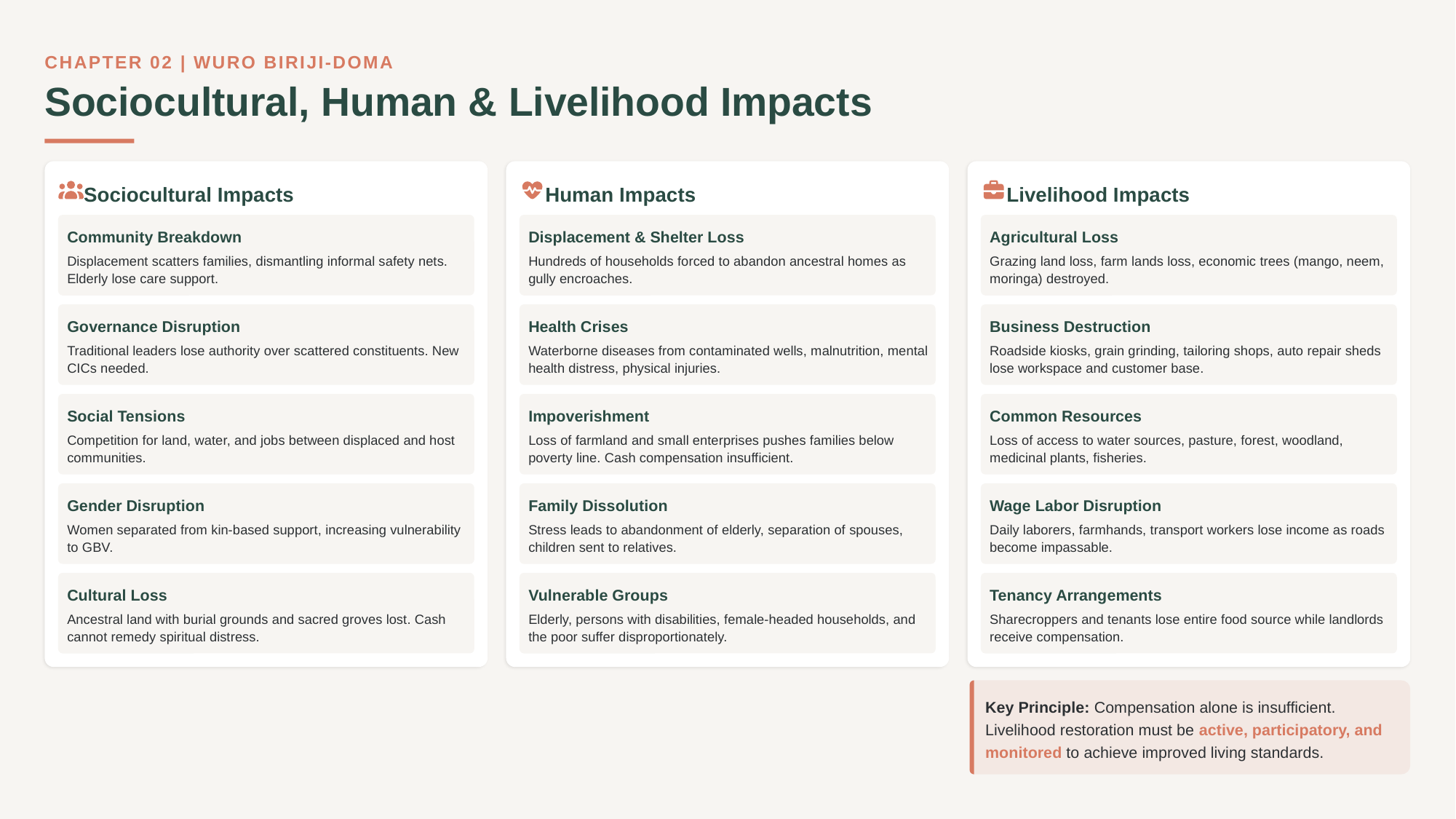

CHAPTER 02 | WURO BIRIJI-DOMA
Sociocultural, Human & Livelihood Impacts

Sociocultural Impacts
Human Impacts
Livelihood Impacts

Community Breakdown
Displacement & Shelter Loss
Agricultural Loss
Displacement scatters families, dismantling informal safety nets. Elderly lose care support.
Hundreds of households forced to abandon ancestral homes as gully encroaches.
Grazing land loss, farm lands loss, economic trees (mango, neem, moringa) destroyed.

Governance Disruption
Health Crises
Business Destruction
Traditional leaders lose authority over scattered constituents. New CICs needed.
Waterborne diseases from contaminated wells, malnutrition, mental health distress, physical injuries.
Roadside kiosks, grain grinding, tailoring shops, auto repair sheds lose workspace and customer base.

Social Tensions
Impoverishment
Common Resources
Competition for land, water, and jobs between displaced and host communities.
Loss of farmland and small enterprises pushes families below poverty line. Cash compensation insufficient.
Loss of access to water sources, pasture, forest, woodland, medicinal plants, fisheries.

Gender Disruption
Family Dissolution
Wage Labor Disruption
Women separated from kin-based support, increasing vulnerability to GBV.
Stress leads to abandonment of elderly, separation of spouses, children sent to relatives.
Daily laborers, farmhands, transport workers lose income as roads become impassable.

Cultural Loss
Vulnerable Groups
Tenancy Arrangements
Ancestral land with burial grounds and sacred groves lost. Cash cannot remedy spiritual distress.
Elderly, persons with disabilities, female-headed households, and the poor suffer disproportionately.
Sharecroppers and tenants lose entire food source while landlords receive compensation.

Key Principle: Compensation alone is insufficient. Livelihood restoration must be active, participatory, and monitored to achieve improved living standards.